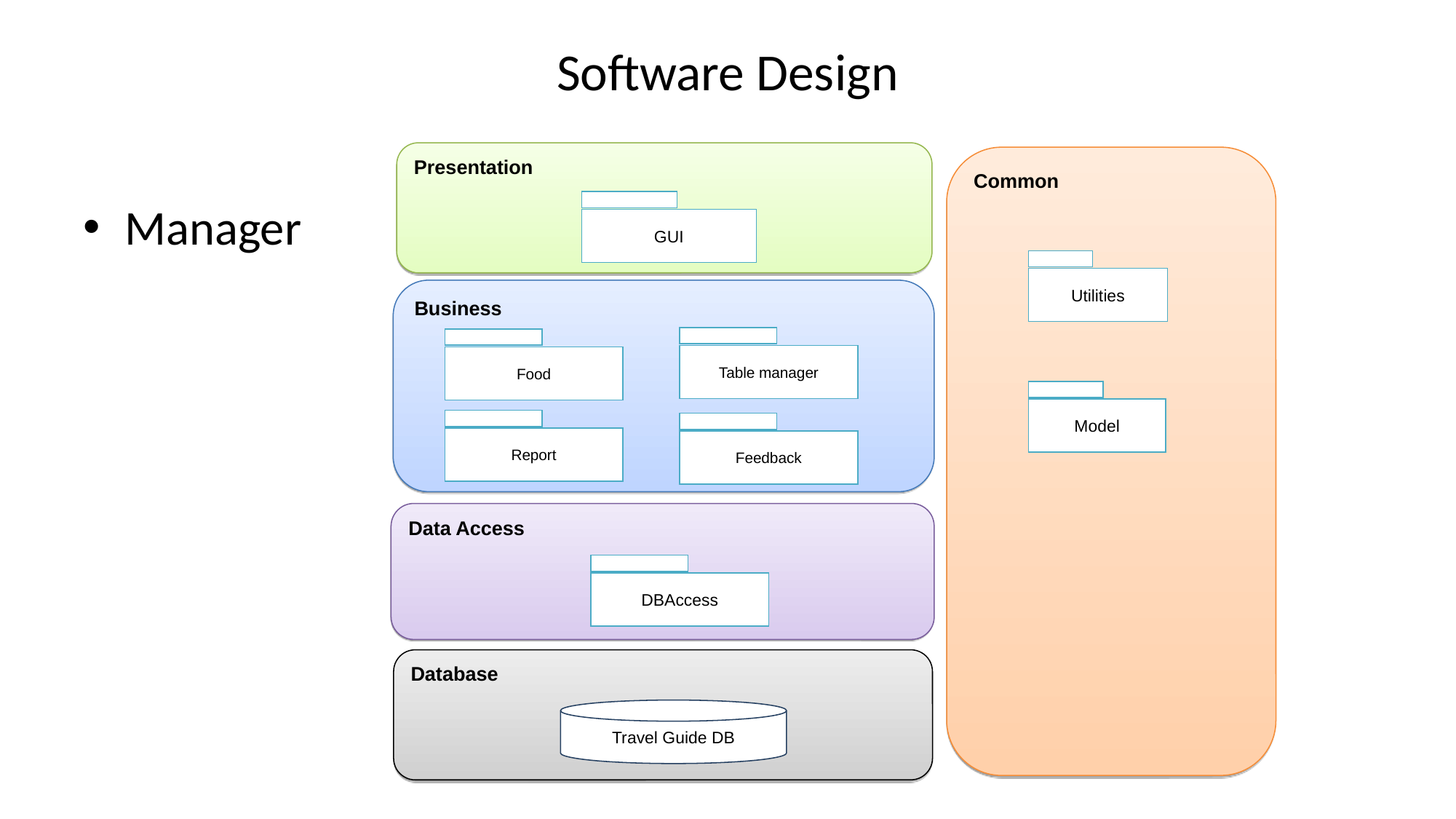

# Software Design
Presentation

GUI
Common

Utilities

Model
Business

Table manager

Food

Report

Feedback
Data Access

DBAccess
Database
Travel Guide DB
Manager